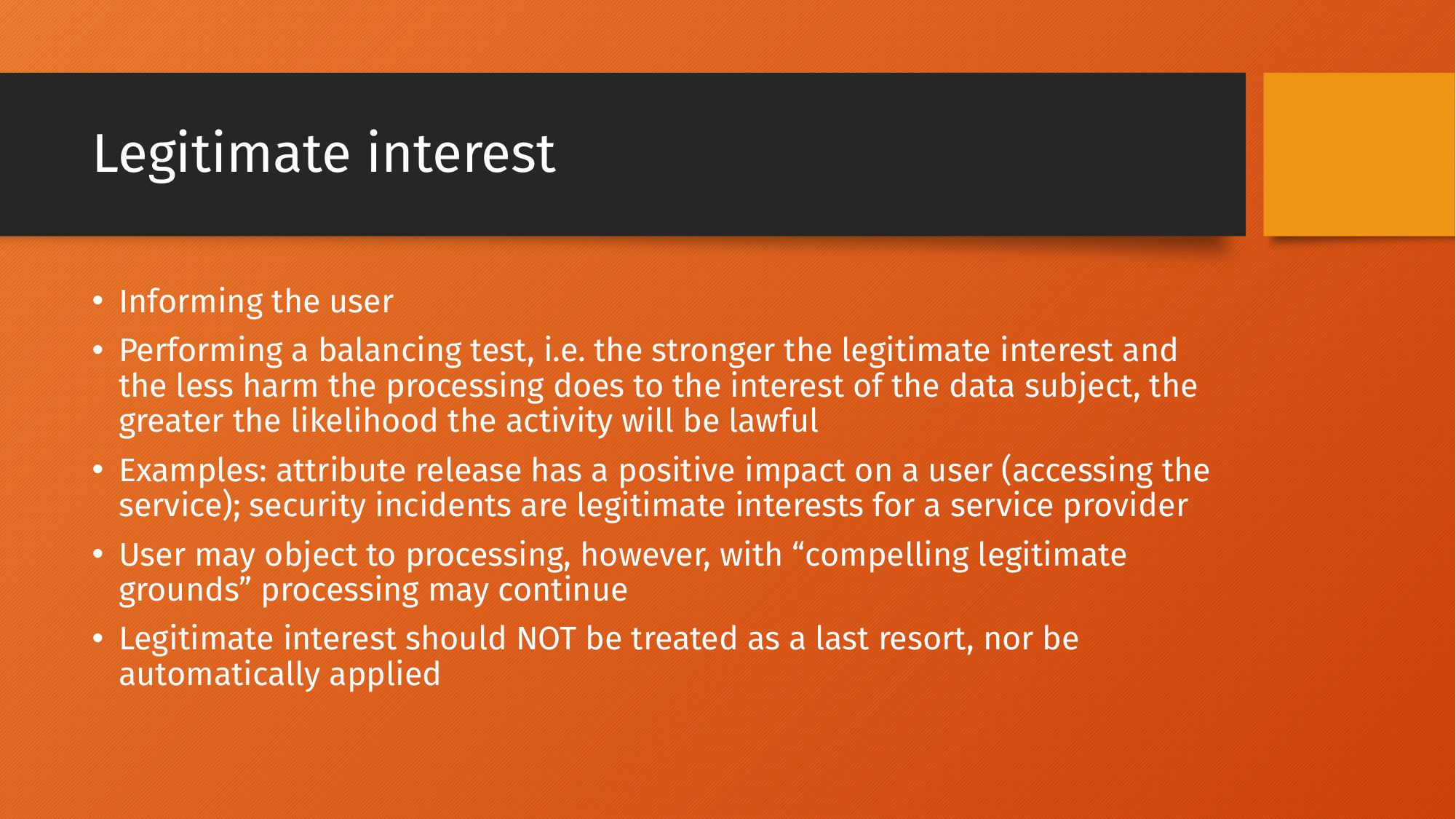

# Legitimate interest
Informing the user
Performing a balancing test, i.e. the stronger the legitimate interest and the less harm the processing does to the interest of the data subject, the greater the likelihood the activity will be lawful
Examples: attribute release has a positive impact on a user (accessing the service); security incidents are legitimate interests for a service provider
User may object to processing, however, with “compelling legitimate grounds” processing may continue
Legitimate interest should NOT be treated as a last resort, nor be automatically applied